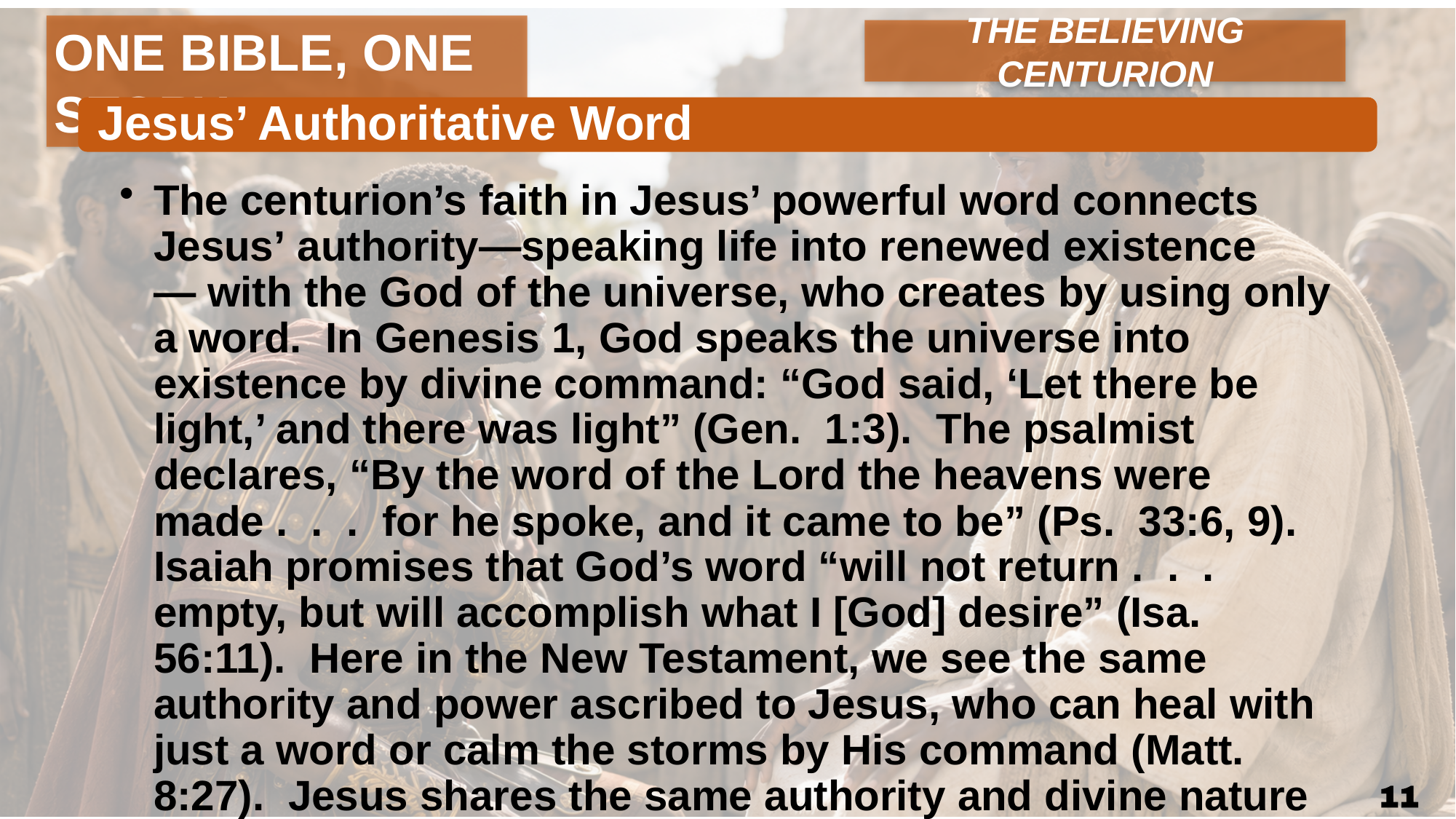

One Bible, One Story
THE BELIEVING CENTURION
Jesus’ Authoritative Word
The centurion’s faith in Jesus’ powerful word connects Jesus’ authority—speaking life into renewed existence— with the God of the universe, who creates by using only a word.  In Genesis 1, God speaks the universe into existence by divine command: “God said, ‘Let there be light,’ and there was light” (Gen.  1:3).  The psalmist declares, “By the word of the Lord the heavens were made .  .  .  for he spoke, and it came to be” (Ps.  33:6, 9).  Isaiah promises that God’s word “will not return .  .  .  empty, but will accomplish what I [God] desire” (Isa.  56:11).  Here in the New Testament, we see the same authority and power ascribed to Jesus, who can heal with just a word or calm the storms by His command (Matt.  8:27).  Jesus shares the same authority and divine nature as God the Father; He “sustains all things by his powerful word” (Heb.  1:3).
11